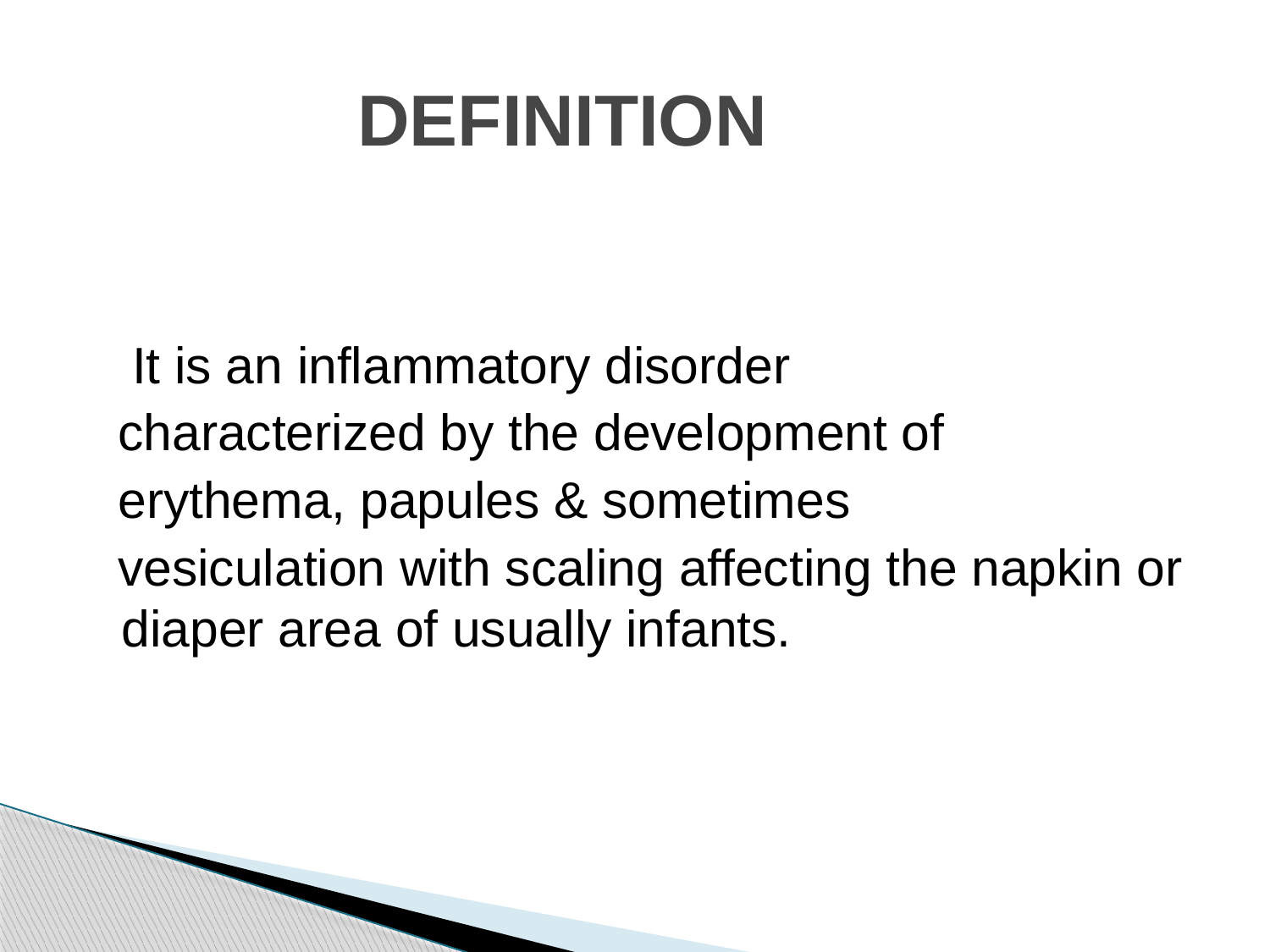

# DEFINITION

   It is an inflammatory disorder
  characterized by the development of
  erythema, papules & sometimes
  vesiculation with scaling affecting the napkin or diaper area of usually infants.